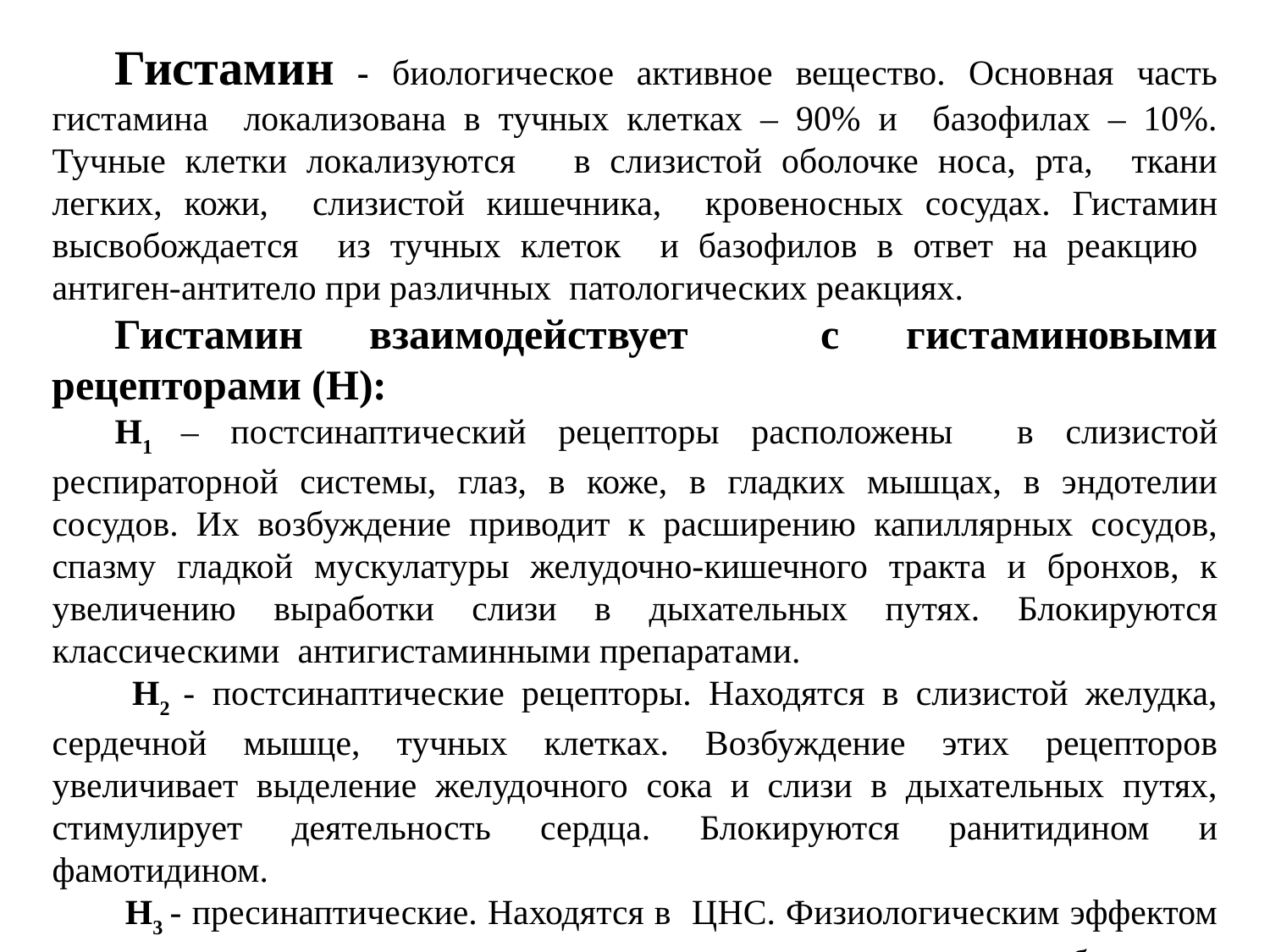

Гистамин - биологическое активное вещество. Основная часть гистамина  локализована в тучных клетках – 90% и  базофилах – 10%. Тучные клетки локализуются   в слизистой оболочке носа, рта,  ткани легких, кожи,  слизистой кишечника,  кровеносных сосудах. Гистамин высвобождается  из тучных клеток  и базофилов в ответ на реакцию  антиген-антитело при различных  патологических реакциях.
Гистамин взаимодействует  с гистаминовыми рецепторами (Н):
Н1 – постсинаптический рецепторы расположены  в слизистой респираторной системы, глаз, в коже, в гладких мышцах, в эндотелии сосудов. Их возбуждение приводит к расширению капиллярных сосудов, спазму гладкой мускулатуры желудочно-кишечного тракта и бронхов, к увеличению выработки слизи в дыхательных путях. Блокируются классическими  антигистаминными препаратами.
 Н2 - постсинаптические рецепторы. Находятся в слизистой желудка, сердечной мышце, тучных клетках. Возбуждение этих рецепторов увеличивает выделение желудочного сока и слизи в дыхательных путях, стимулирует деятельность сердца. Блокируются ранитидином и фамотидином.
 Н3 - пресинаптические. Находятся в  ЦНС. Физиологическим эффектом активации этих рецепторов является снижение синтеза и высвобождения гистамина.